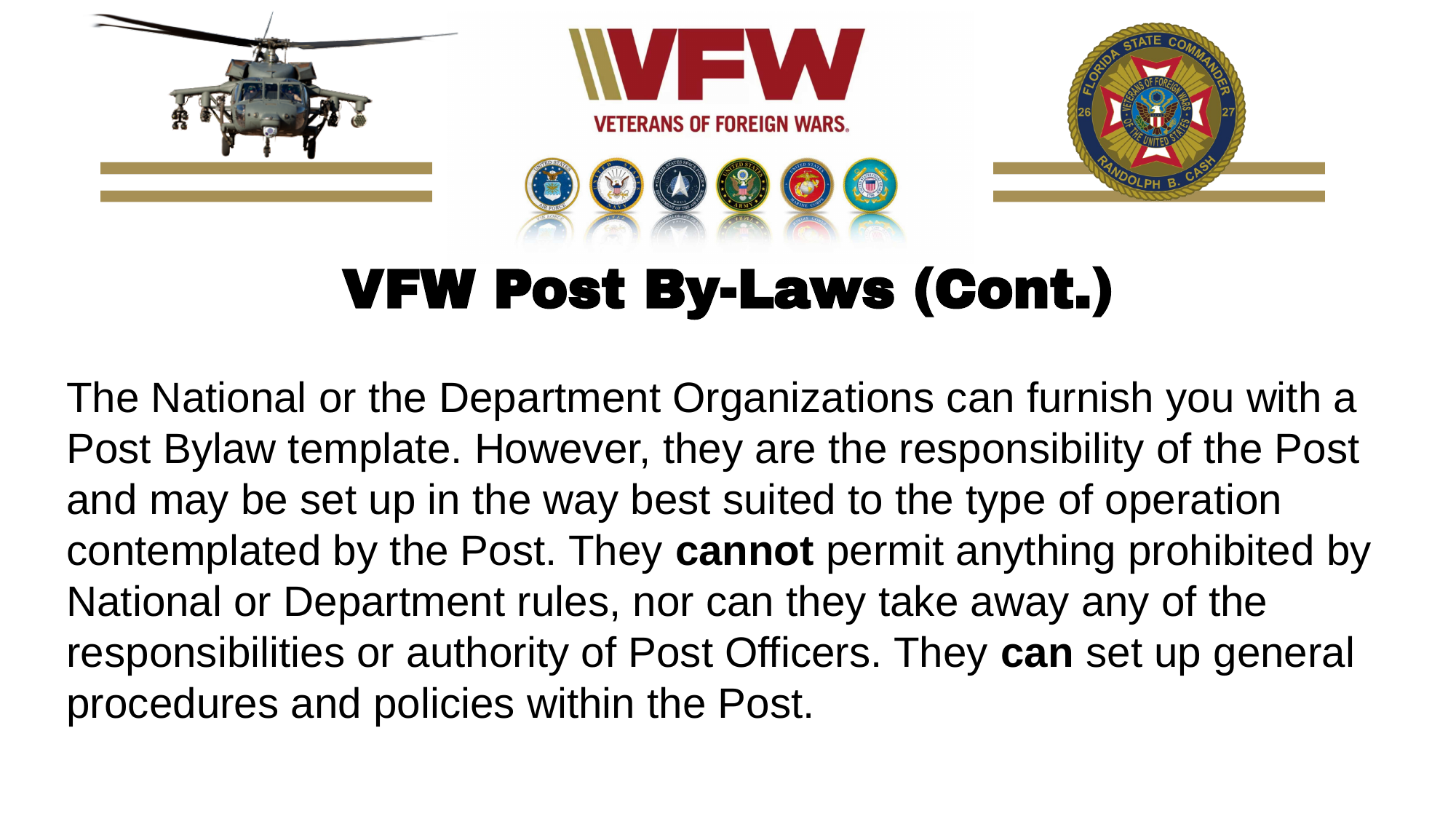

VFW Post By-Laws (Cont.)
The National or the Department Organizations can furnish you with a Post Bylaw template. However, they are the responsibility of the Post and may be set up in the way best suited to the type of operation contemplated by the Post. They cannot permit anything prohibited by National or Department rules, nor can they take away any of the responsibilities or authority of Post Officers. They can set up general procedures and policies within the Post.